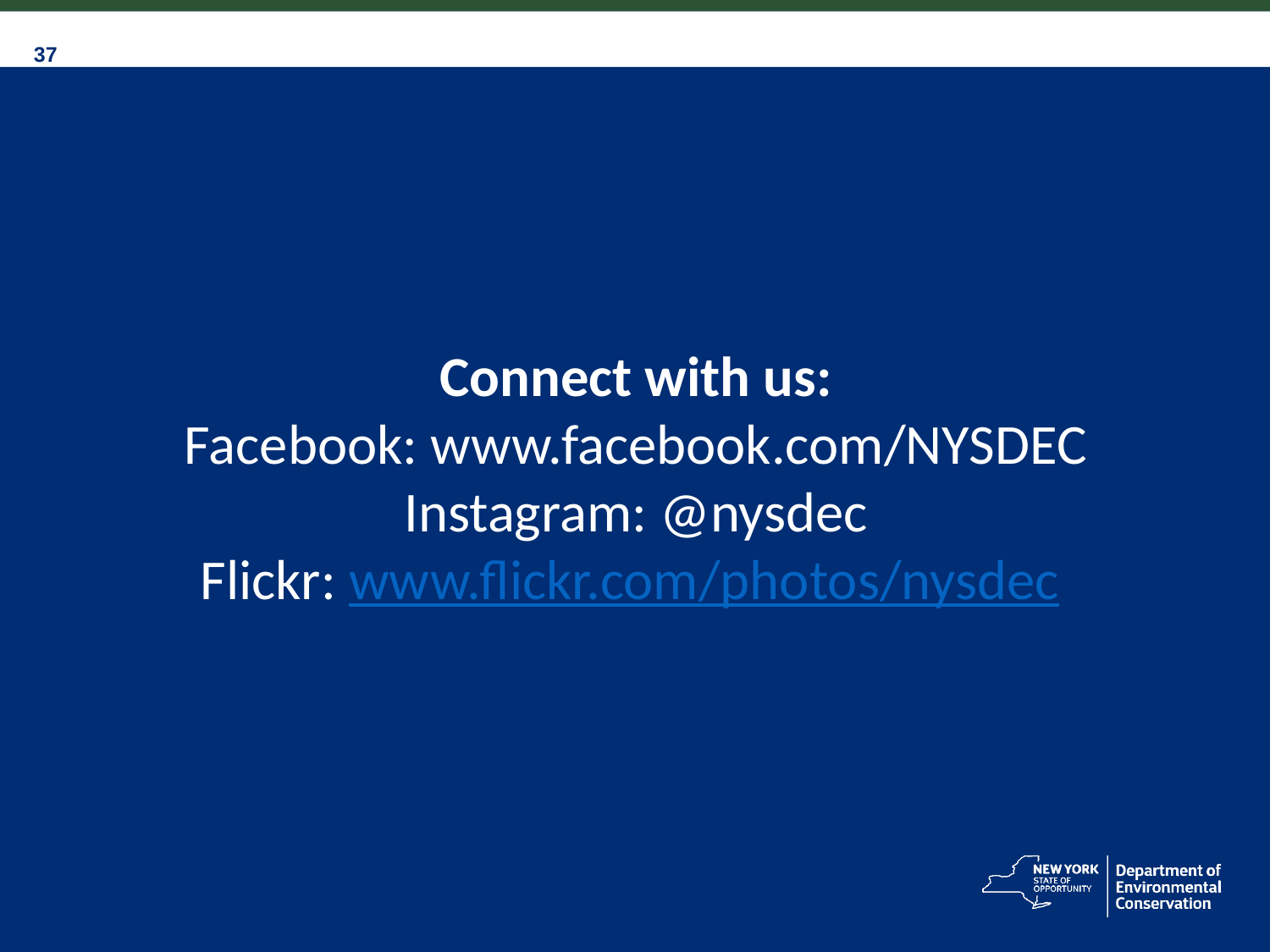

Connect with us:
Facebook: www.facebook.com/NYSDEC
Instagram: @nysdec
Flickr: www.flickr.com/photos/nysdec